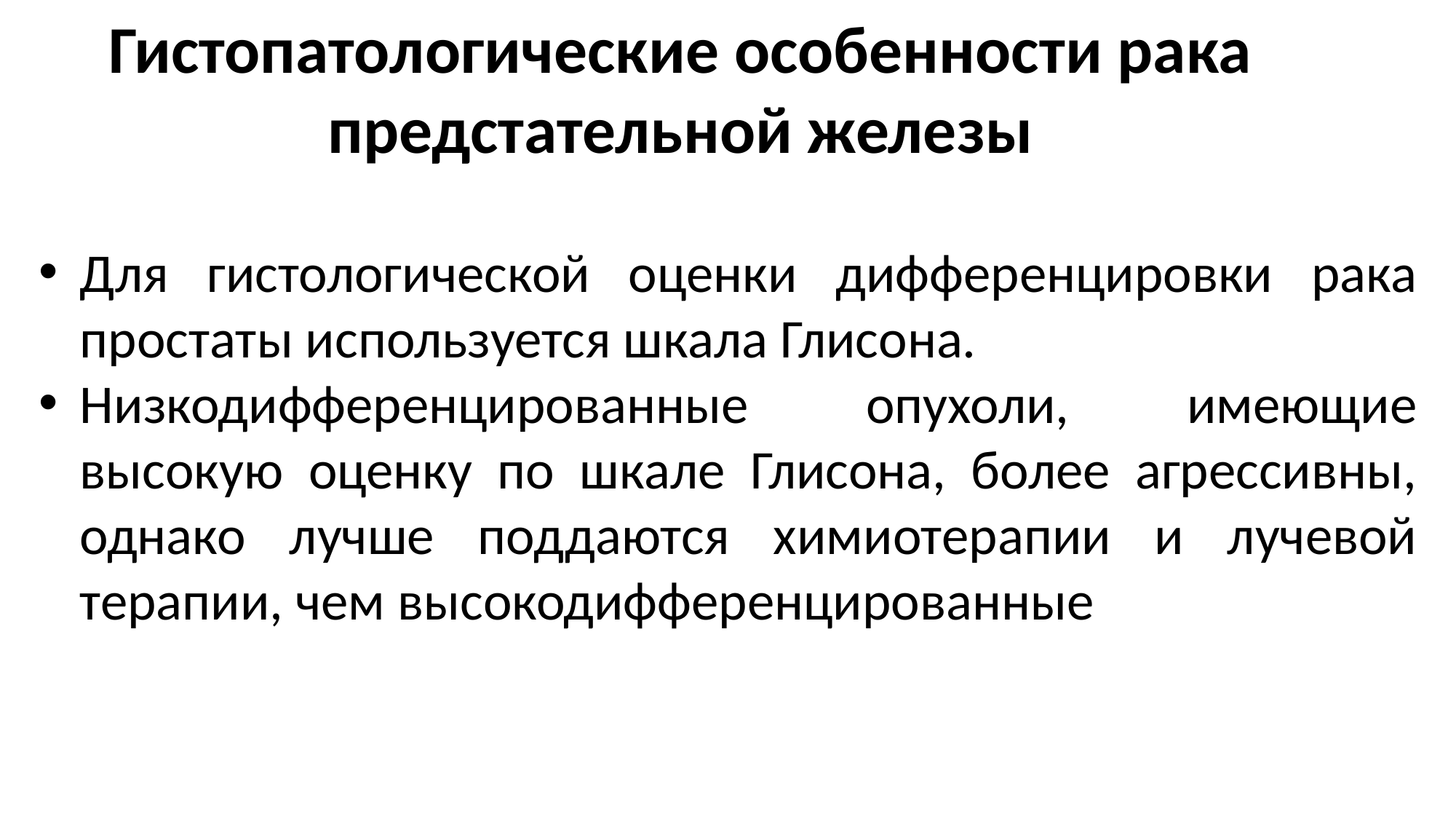

# Гистопатологические особенности рака предстательной железы
Для гистологической оценки дифференцировки рака простаты используется шкала Глисона.
Низкодифференцированные опухоли, имеющие высокую оценку по шкале Глисона, более агрессивны, однако лучше поддаются химиотерапии и лучевой терапии, чем высокодифференцированные